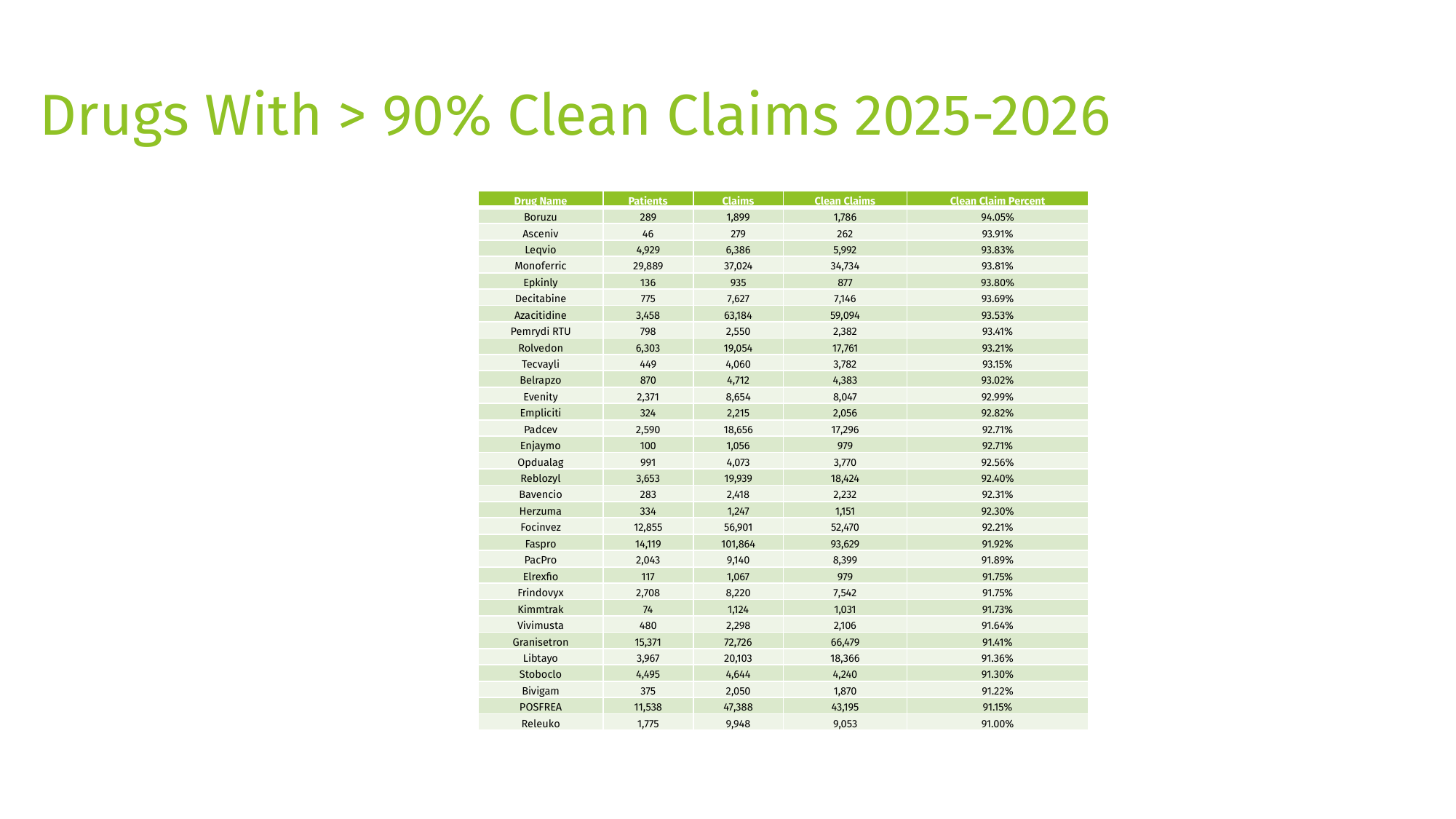

# Drugs With > 90% Clean Claims 2025-2026
| Drug Name | Patients | Claims | Clean Claims | Clean Claim Percent |
| --- | --- | --- | --- | --- |
| Boruzu | 289 | 1,899 | 1,786 | 94.05% |
| Asceniv | 46 | 279 | 262 | 93.91% |
| Leqvio | 4,929 | 6,386 | 5,992 | 93.83% |
| Monoferric | 29,889 | 37,024 | 34,734 | 93.81% |
| Epkinly | 136 | 935 | 877 | 93.80% |
| Decitabine | 775 | 7,627 | 7,146 | 93.69% |
| Azacitidine | 3,458 | 63,184 | 59,094 | 93.53% |
| Pemrydi RTU | 798 | 2,550 | 2,382 | 93.41% |
| Rolvedon | 6,303 | 19,054 | 17,761 | 93.21% |
| Tecvayli | 449 | 4,060 | 3,782 | 93.15% |
| Belrapzo | 870 | 4,712 | 4,383 | 93.02% |
| Evenity | 2,371 | 8,654 | 8,047 | 92.99% |
| Empliciti | 324 | 2,215 | 2,056 | 92.82% |
| Padcev | 2,590 | 18,656 | 17,296 | 92.71% |
| Enjaymo | 100 | 1,056 | 979 | 92.71% |
| Opdualag | 991 | 4,073 | 3,770 | 92.56% |
| Reblozyl | 3,653 | 19,939 | 18,424 | 92.40% |
| Bavencio | 283 | 2,418 | 2,232 | 92.31% |
| Herzuma | 334 | 1,247 | 1,151 | 92.30% |
| Focinvez | 12,855 | 56,901 | 52,470 | 92.21% |
| Faspro | 14,119 | 101,864 | 93,629 | 91.92% |
| PacPro | 2,043 | 9,140 | 8,399 | 91.89% |
| Elrexfio | 117 | 1,067 | 979 | 91.75% |
| Frindovyx | 2,708 | 8,220 | 7,542 | 91.75% |
| Kimmtrak | 74 | 1,124 | 1,031 | 91.73% |
| Vivimusta | 480 | 2,298 | 2,106 | 91.64% |
| Granisetron | 15,371 | 72,726 | 66,479 | 91.41% |
| Libtayo | 3,967 | 20,103 | 18,366 | 91.36% |
| Stoboclo | 4,495 | 4,644 | 4,240 | 91.30% |
| Bivigam | 375 | 2,050 | 1,870 | 91.22% |
| POSFREA | 11,538 | 47,388 | 43,195 | 91.15% |
| Releuko | 1,775 | 9,948 | 9,053 | 91.00% |